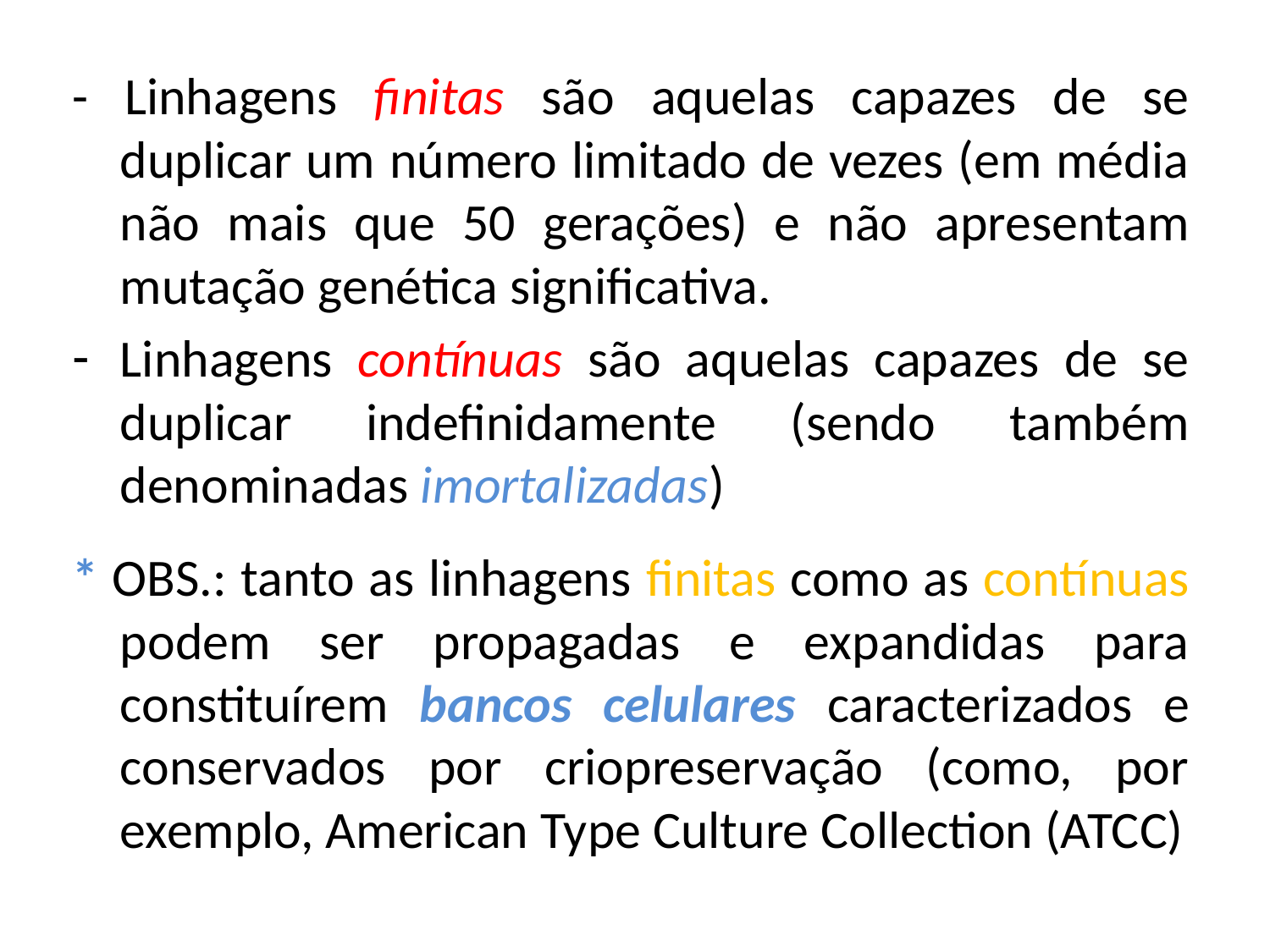

- Linhagens finitas são aquelas capazes de se duplicar um número limitado de vezes (em média não mais que 50 gerações) e não apresentam mutação genética significativa.
Linhagens contínuas são aquelas capazes de se duplicar indefinidamente (sendo também denominadas imortalizadas)
* OBS.: tanto as linhagens finitas como as contínuas podem ser propagadas e expandidas para constituírem bancos celulares caracterizados e conservados por criopreservação (como, por exemplo, American Type Culture Collection (ATCC)